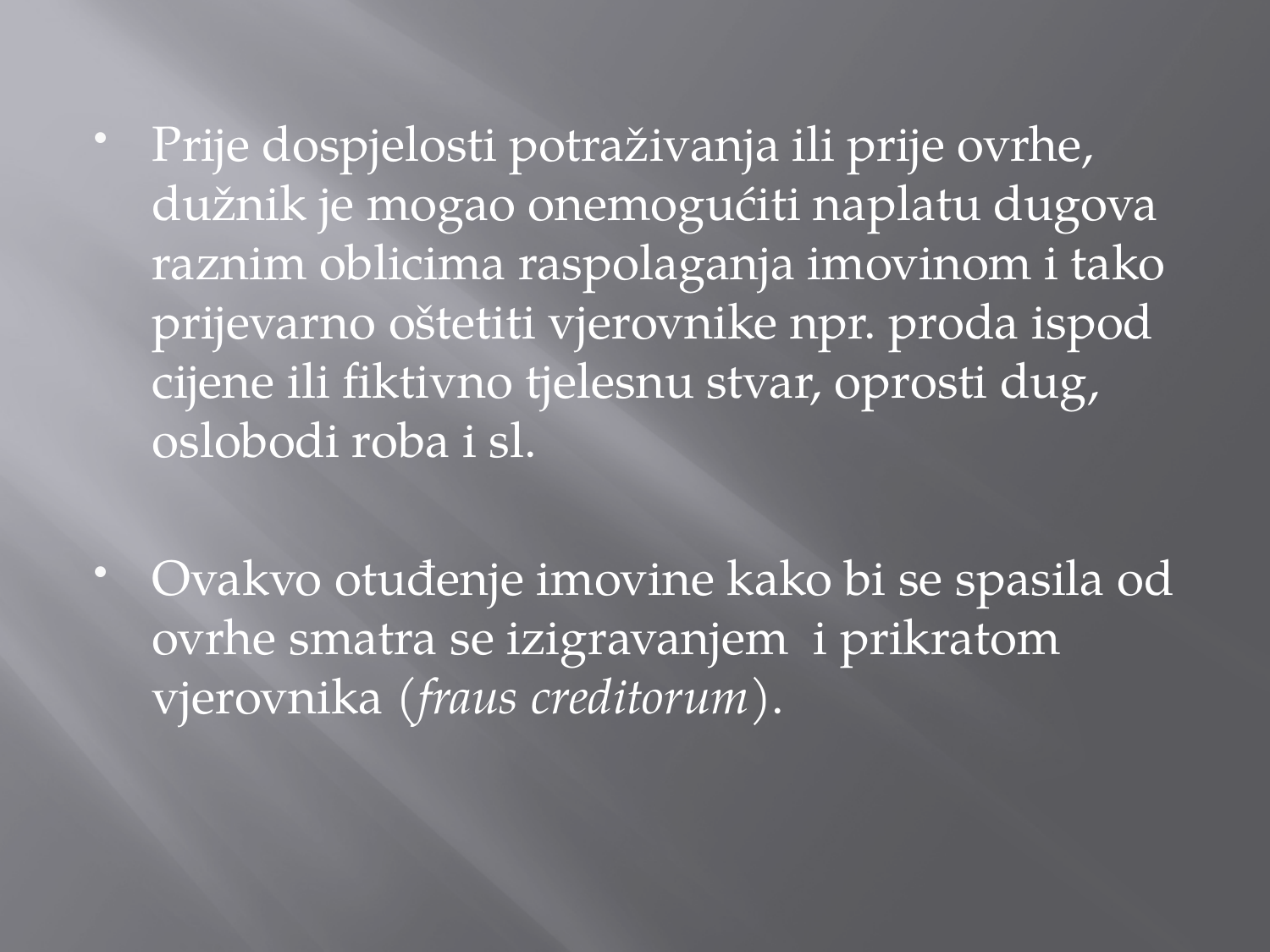

Prije dospjelosti potraživanja ili prije ovrhe, dužnik je mogao onemogućiti naplatu dugova raznim oblicima raspolaganja imovinom i tako prijevarno oštetiti vjerovnike npr. proda ispod cijene ili fiktivno tjelesnu stvar, oprosti dug, oslobodi roba i sl.

Ovakvo otuđenje imovine kako bi se spasila od ovrhe smatra se izigravanjem  i prikratom vjerovnika (fraus creditorum).